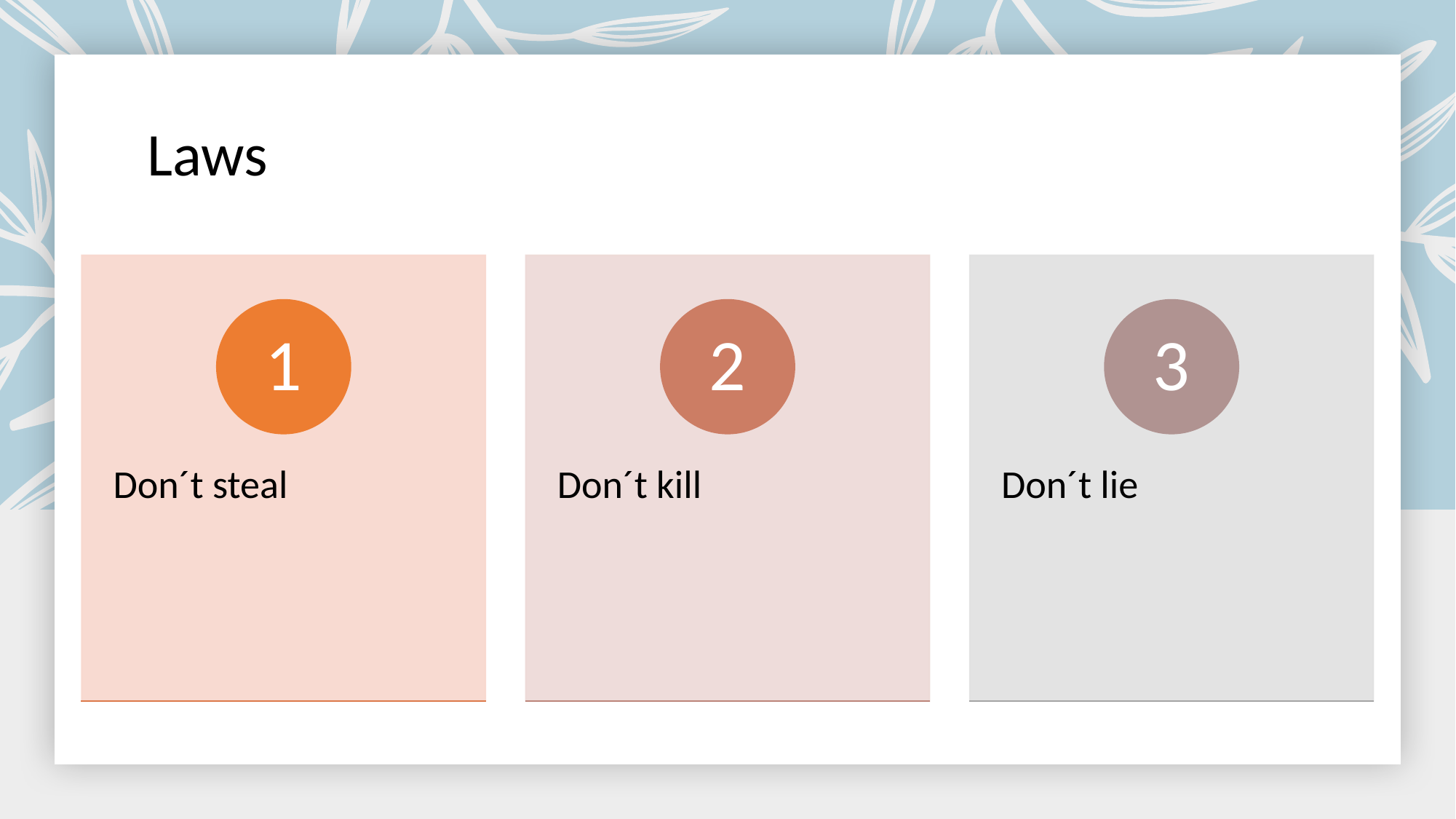

# Laws
Don´t steal
1
Don´t kill
2
Don´t lie
3